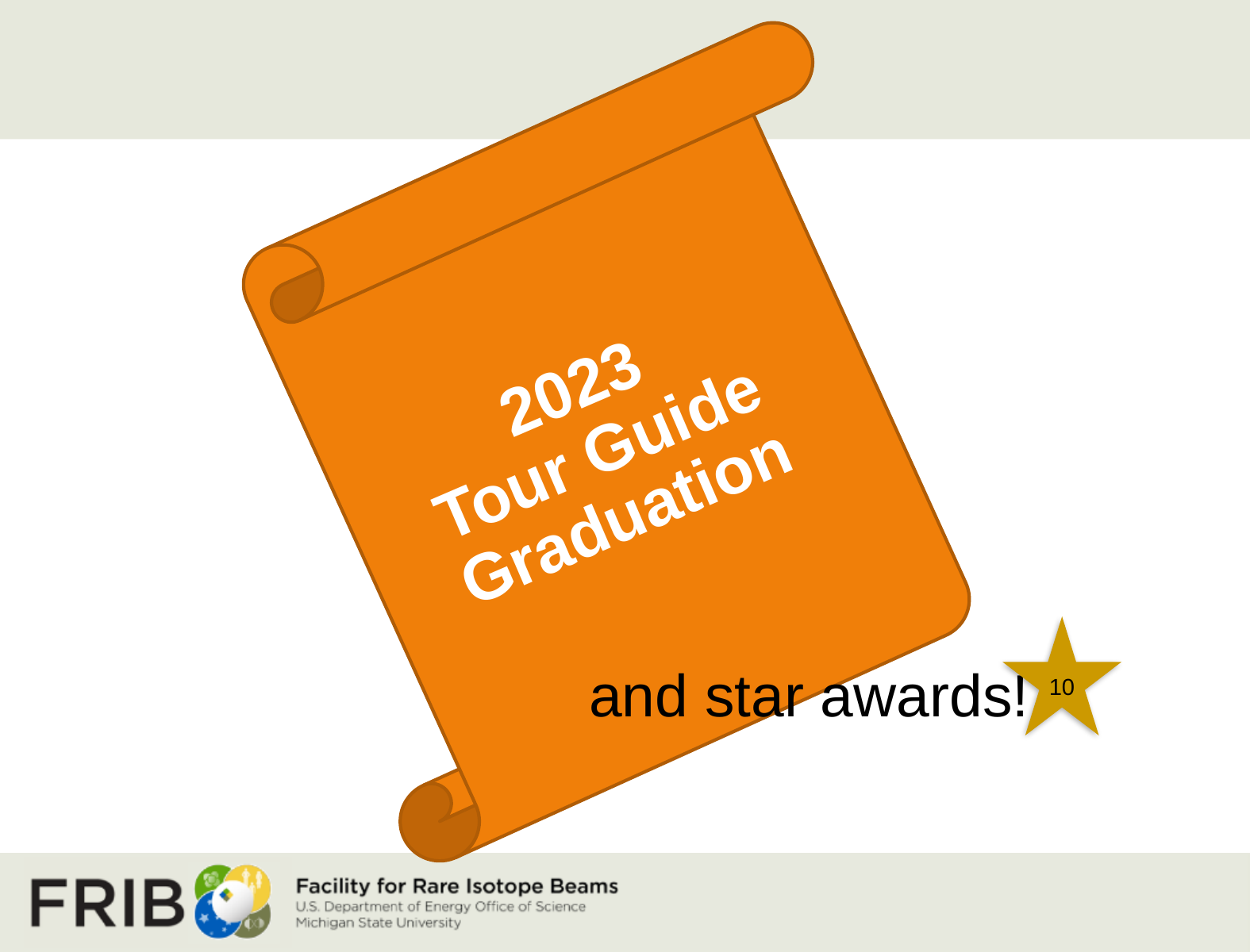

2023
Tour Guide
Graduation

and star awards!
10